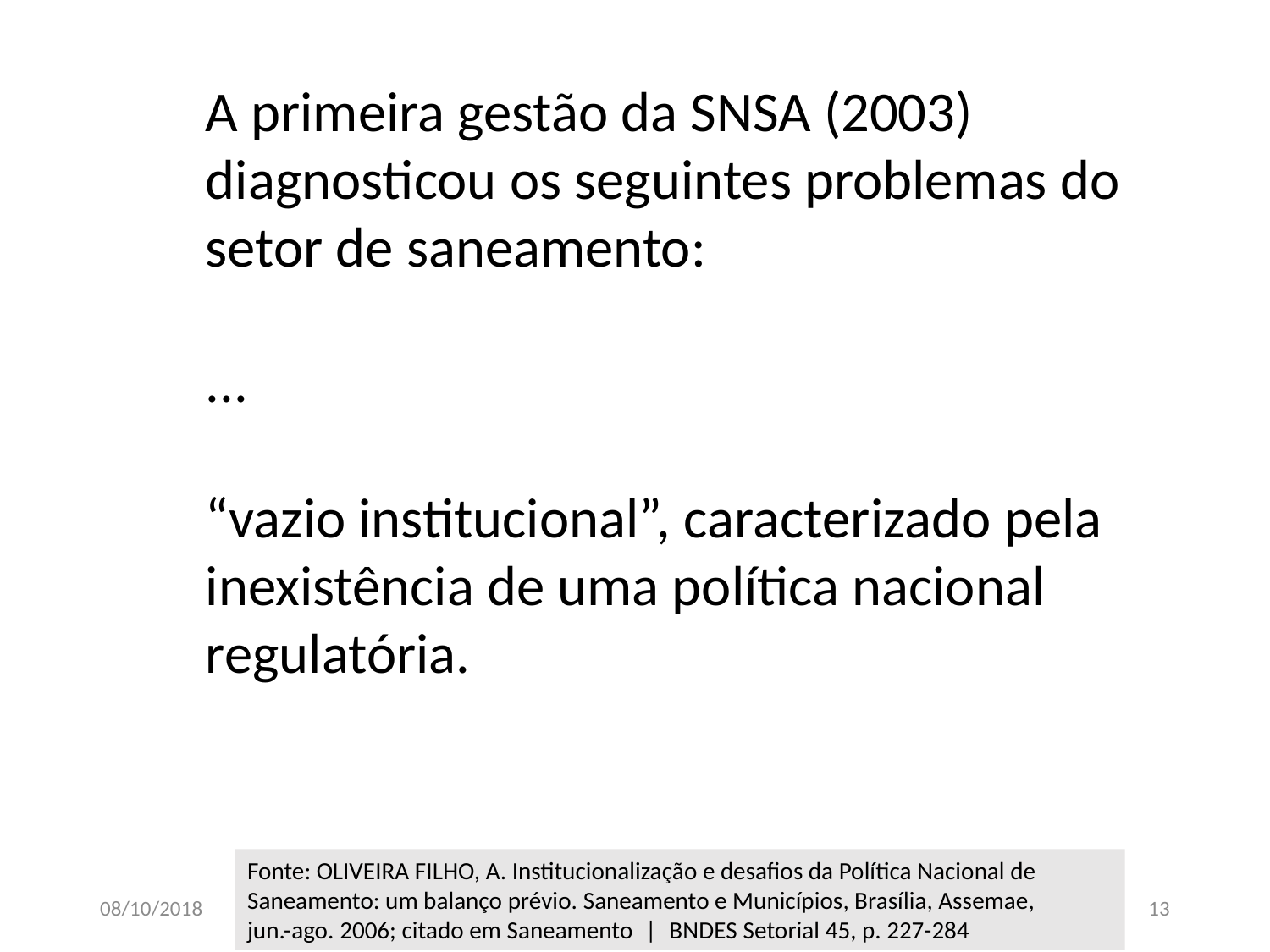

A primeira gestão da SNSA (2003) diagnosticou os seguintes problemas do setor de saneamento:

...

“vazio institucional”, caracterizado pela inexistência de uma política nacional regulatória.

Fonte: OLIVEIRA FILHO, A. Institucionalização e desafios da Política Nacional de
Saneamento: um balanço prévio. Saneamento e Municípios, Brasília, Assemae,
jun.-ago. 2006; citado em Saneamento | BNDES Setorial 45, p. 227-284
08/10/2018
13